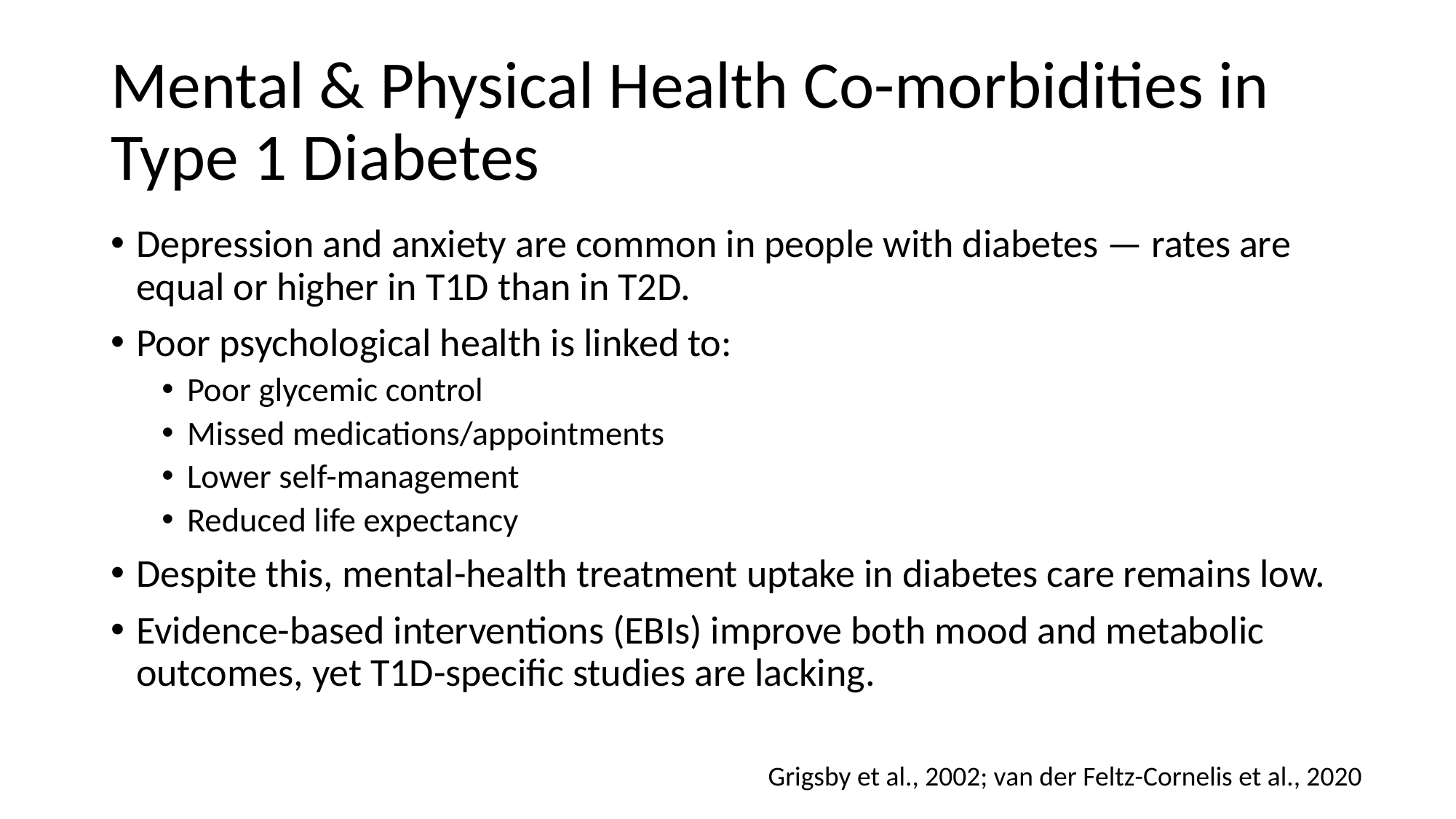

# Mental & Physical Health Co-morbidities in Type 1 Diabetes
Depression and anxiety are common in people with diabetes — rates are equal or higher in T1D than in T2D.
Poor psychological health is linked to:
Poor glycemic control
Missed medications/appointments
Lower self-management
Reduced life expectancy
Despite this, mental-health treatment uptake in diabetes care remains low.
Evidence-based interventions (EBIs) improve both mood and metabolic outcomes, yet T1D-specific studies are lacking.
Grigsby et al., 2002; van der Feltz-Cornelis et al., 2020